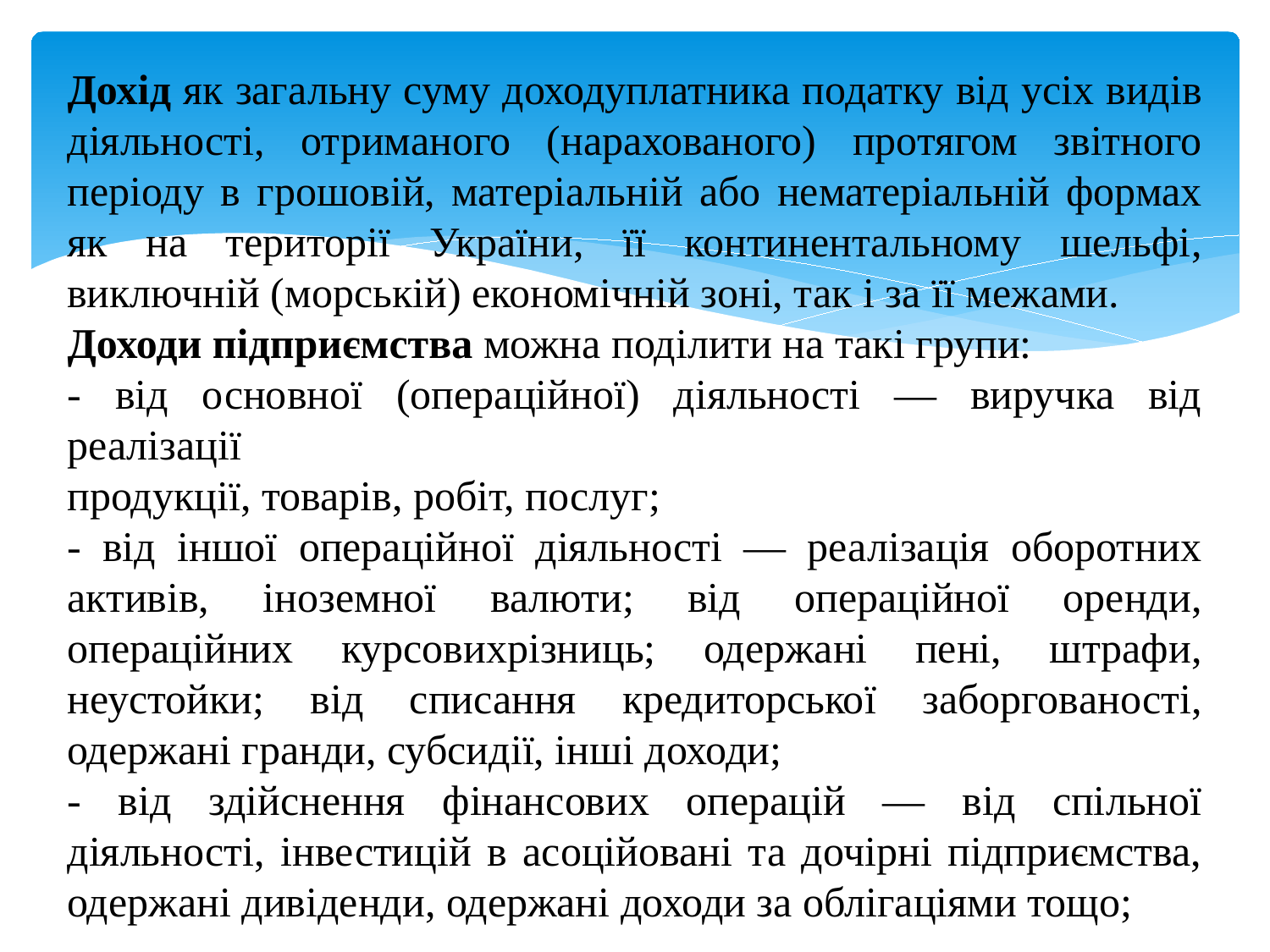

Дохід як загальну суму доходуплатника податку від усіх видів діяльності, отриманого (нарахованого) протягом звітного періоду в грошовій, матеріальній або нематеріальній формах як на території України, її континентальному шельфі, виключній (морській) економічній зоні, так і за її межами.
Доходи підприємства можна поділити на такі групи:
- від основної (операційної) діяльності — виручка від реалізації
продукції, товарів, робіт, послуг;
- від іншої операційної діяльності — реалізація оборотних активів, іноземної валюти; від операційної оренди, операційних курсовихрізниць; одержані пені, штрафи, неустойки; від списання кредиторської заборгованості, одержані гранди, субсидії, інші доходи;
- від здійснення фінансових операцій — від спільної діяльності, інвестицій в асоційовані та дочірні підприємства, одержані дивіденди, одержані доходи за облігаціями тощо;